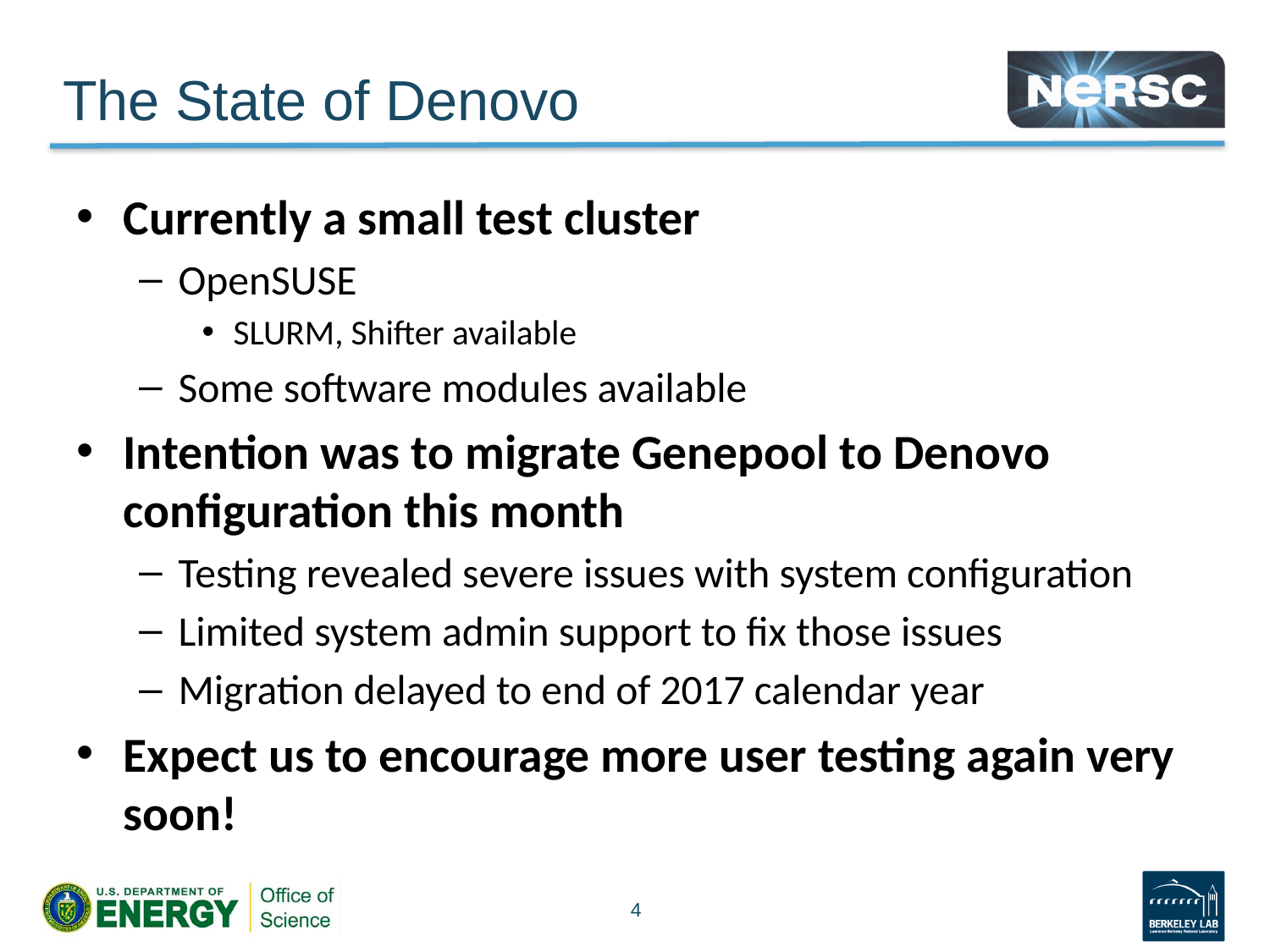

# The State of Denovo
Currently a small test cluster
OpenSUSE
SLURM, Shifter available
Some software modules available
Intention was to migrate Genepool to Denovo configuration this month
Testing revealed severe issues with system configuration
Limited system admin support to fix those issues
Migration delayed to end of 2017 calendar year
Expect us to encourage more user testing again very soon!
4